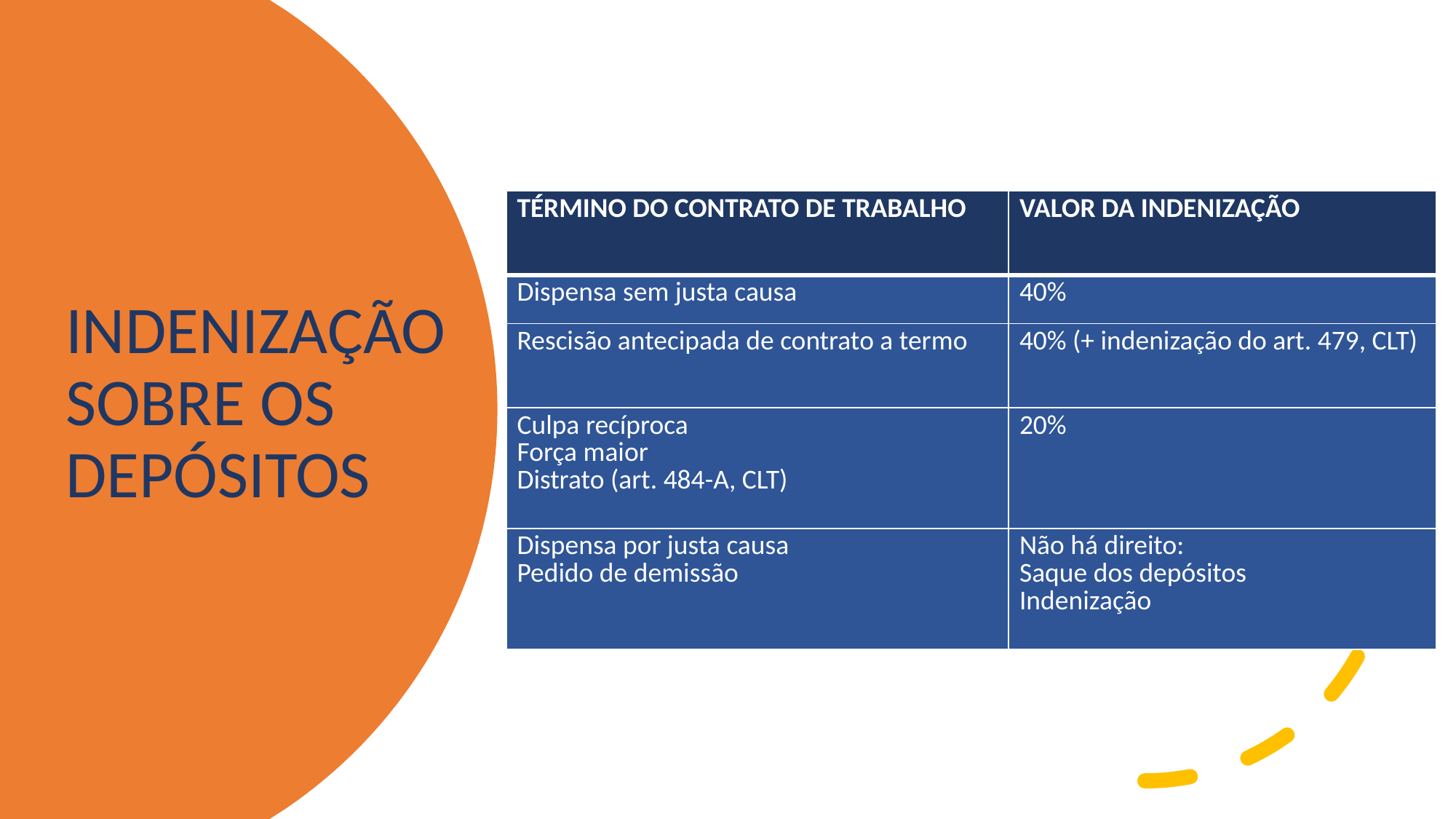

# INDENIZAÇÃO SOBRE OS DEPÓSITOS
| TÉRMINO DO CONTRATO DE TRABALHO | VALOR DA INDENIZAÇÃO |
| --- | --- |
| Dispensa sem justa causa | 40% |
| Rescisão antecipada de contrato a termo | 40% (+ indenização do art. 479, CLT) |
| Culpa recíproca Força maior Distrato (art. 484-A, CLT) | 20% |
| Dispensa por justa causa Pedido de demissão | Não há direito: Saque dos depósitos Indenização |